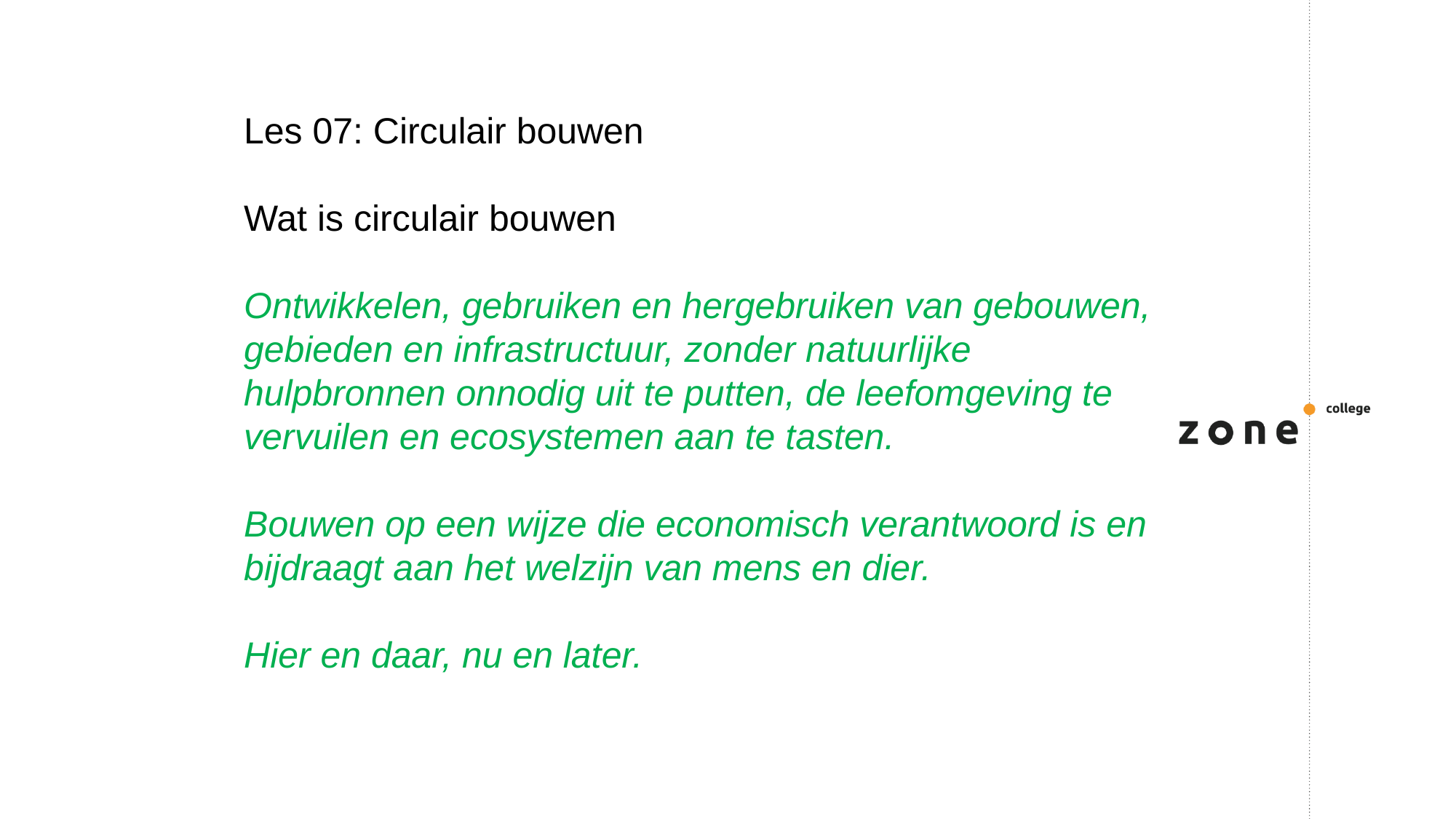

Les 07: Circulair bouwen

Wat is circulair bouwen

Ontwikkelen, gebruiken en hergebruiken van gebouwen, gebieden en infrastructuur, zonder natuurlijke hulpbronnen onnodig uit te putten, de leefomgeving te vervuilen en ecosystemen aan te tasten.

Bouwen op een wijze die economisch verantwoord is en bijdraagt aan het welzijn van mens en dier.

Hier en daar, nu en later.